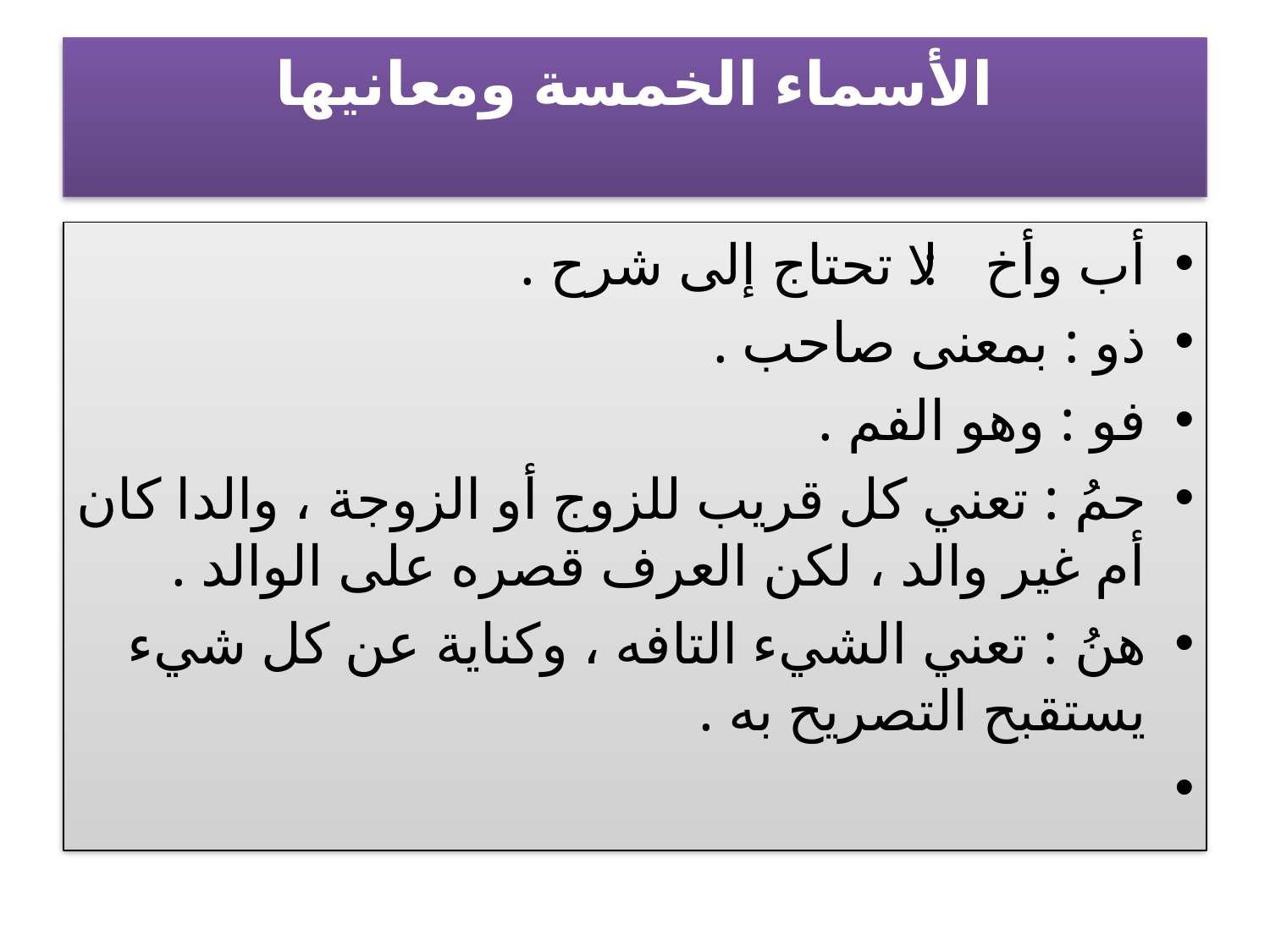

# الأسماء الخمسة ومعانيها
أب وأخ : لا تحتاج إلى شرح .
ذو : بمعنى صاحب .
فو : وهو الفم .
حمُ : تعني كل قريب للزوج أو الزوجة ، والدا كان أم غير والد ، لكن العرف قصره على الوالد .
هنُ : تعني الشيء التافه ، وكناية عن كل شيء يستقبح التصريح به .